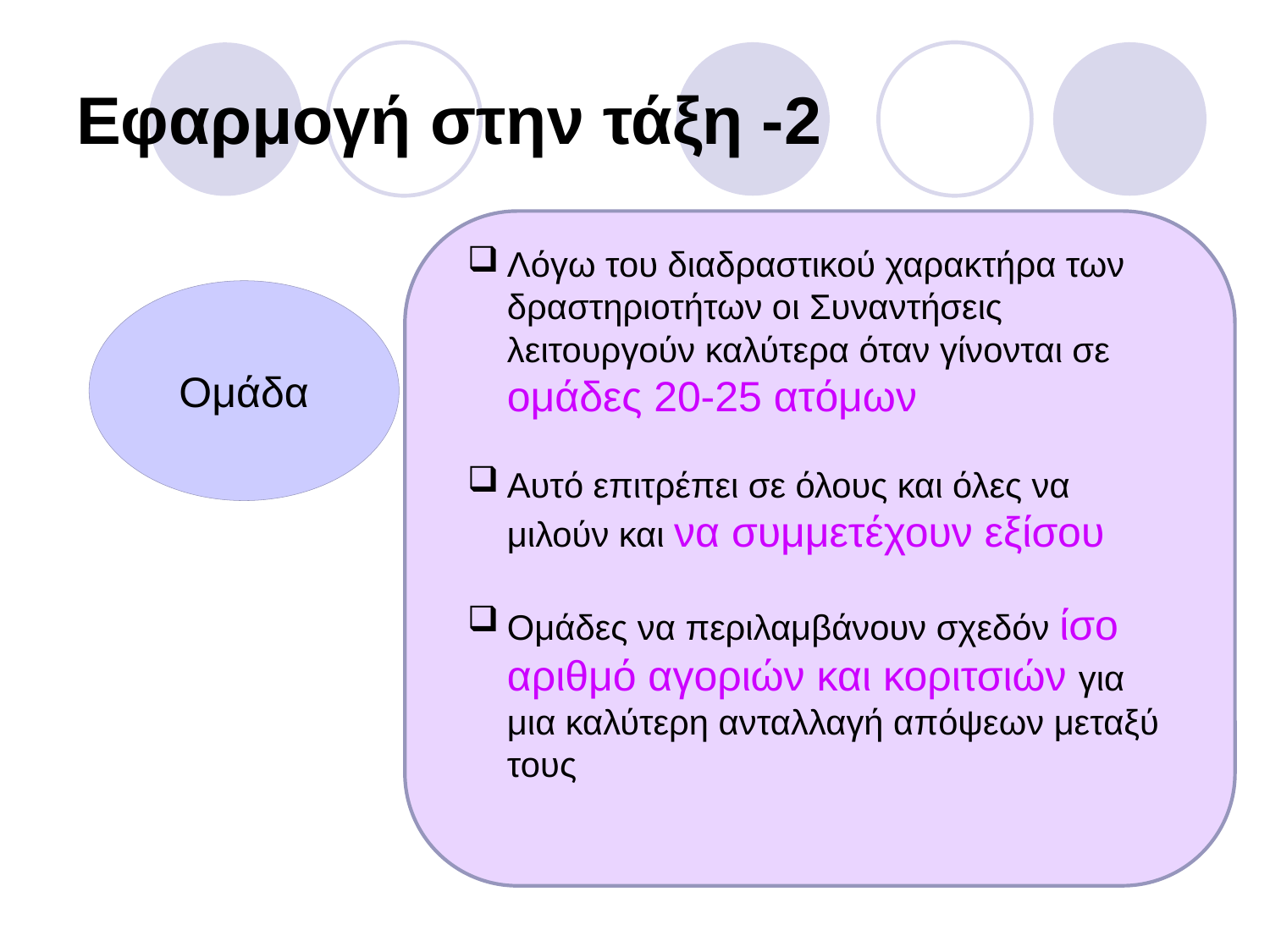

# Εφαρμογή στην τάξη -2

Λόγω του διαδραστικού χαρακτήρα των δραστηριοτήτων οι Συναντήσεις λειτουργούν καλύτερα όταν γίνονται σε ομάδες 20-25 ατόμων

Αυτό επιτρέπει σε όλους και όλες να μιλούν και να συμμετέχουν εξίσου

Ομάδες να περιλαμβάνουν σχεδόν ίσο αριθμό αγοριών και κοριτσιών για μια καλύτερη ανταλλαγή απόψεων μεταξύ τους

Ομάδα